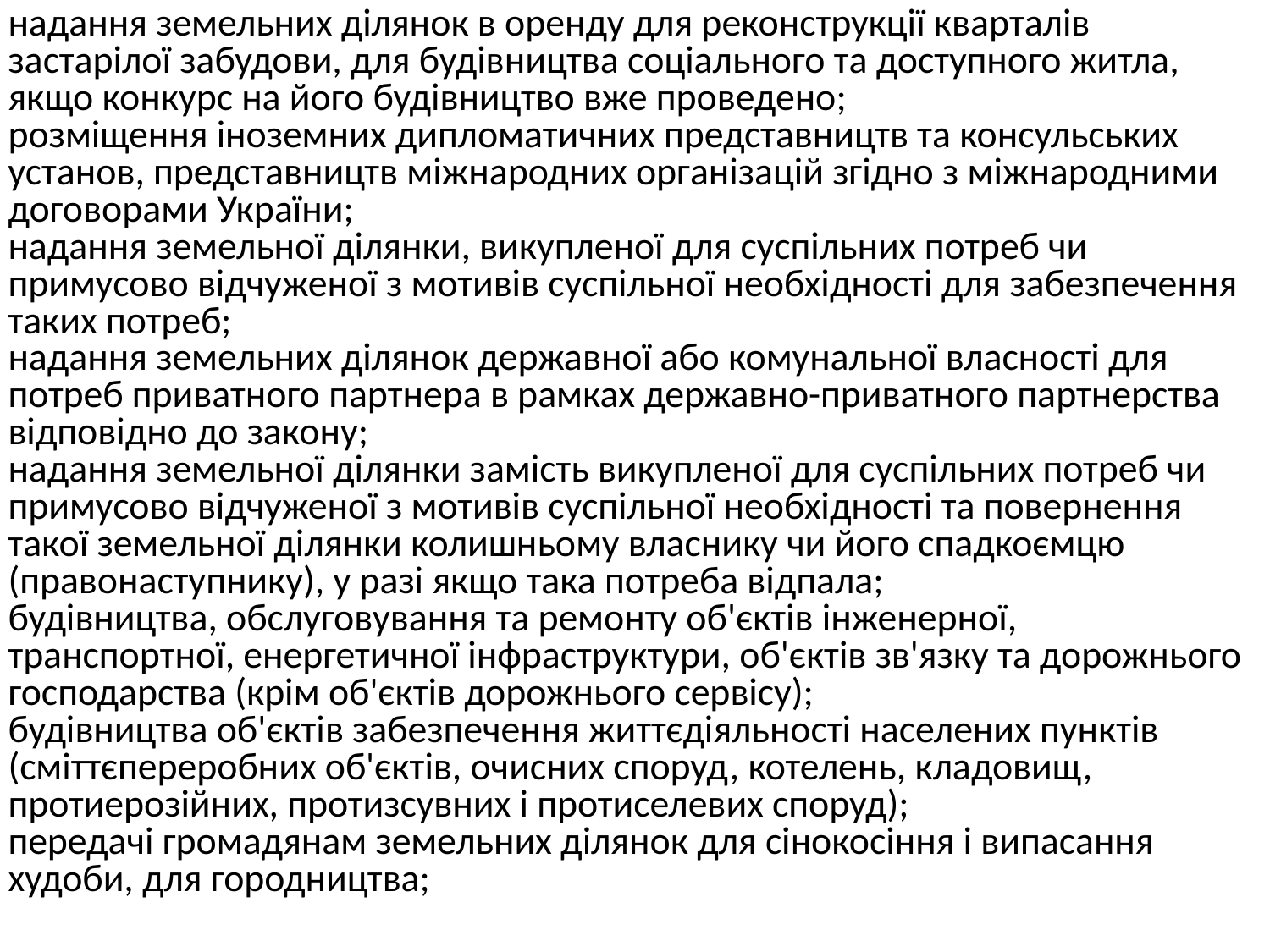

надання земельних ділянок в оренду для реконструкції кварталів застарілої забудови, для будівництва соціального та доступного житла, якщо конкурс на його будівництво вже проведено;
розміщення іноземних дипломатичних представництв та консульських установ, представництв міжнародних організацій згідно з міжнародними договорами України;
надання земельної ділянки, викупленої для суспільних потреб чи примусово відчуженої з мотивів суспільної необхідності для забезпечення таких потреб;
надання земельних ділянок державної або комунальної власності для потреб приватного партнера в рамках державно-приватного партнерства відповідно до закону;
надання земельної ділянки замість викупленої для суспільних потреб чи примусово відчуженої з мотивів суспільної необхідності та повернення такої земельної ділянки колишньому власнику чи його спадкоємцю (правонаступнику), у разі якщо така потреба відпала;
будівництва, обслуговування та ремонту об'єктів інженерної, транспортної, енергетичної інфраструктури, об'єктів зв'язку та дорожнього господарства (крім об'єктів дорожнього сервісу);
будівництва об'єктів забезпечення життєдіяльності населених пунктів (сміттєпереробних об'єктів, очисних споруд, котелень, кладовищ, протиерозійних, протизсувних і протиселевих споруд);
передачі громадянам земельних ділянок для сінокосіння і випасання худоби, для городництва;